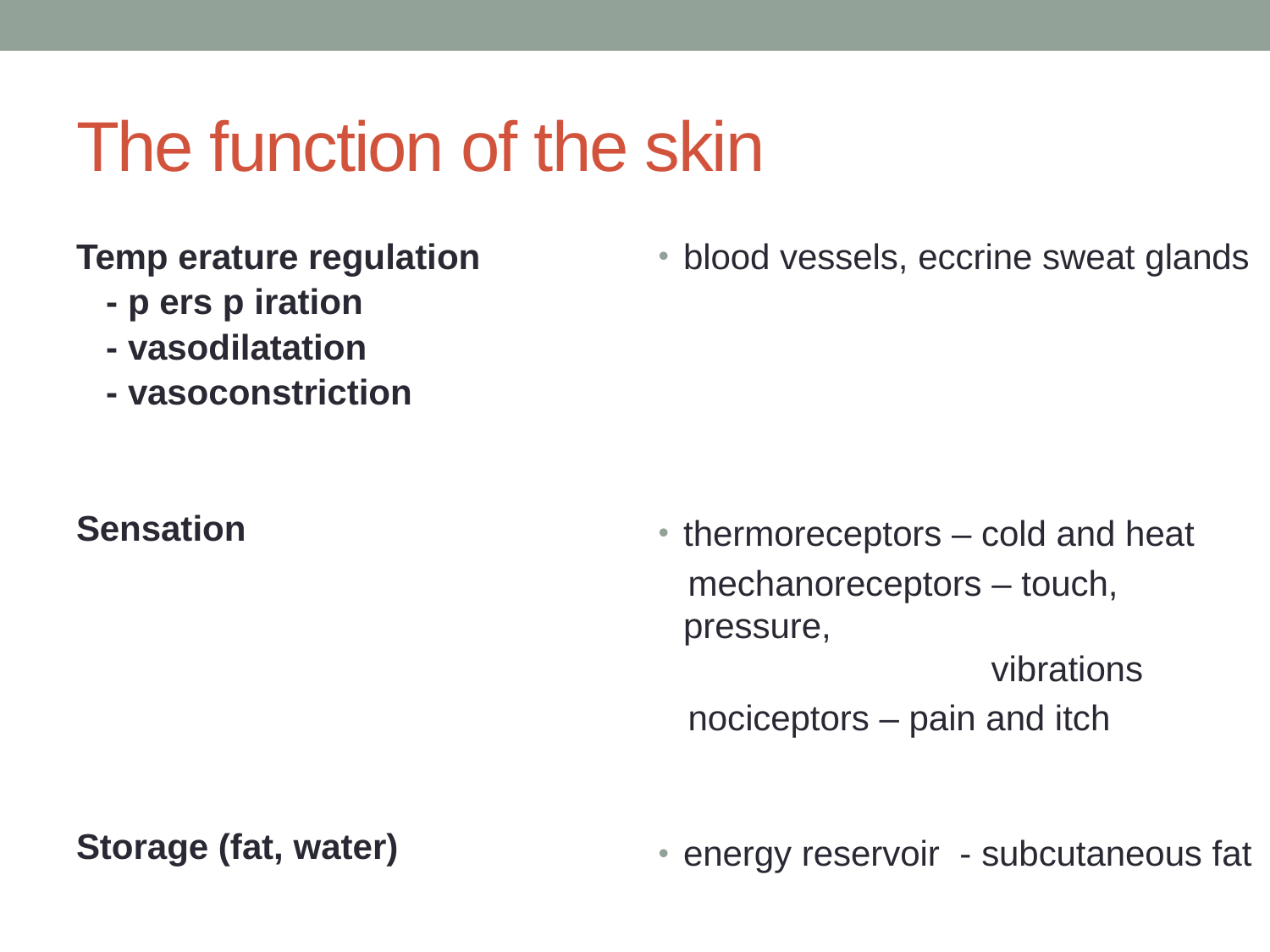

# The function of the skin
Temp erature regulation
   - p ers p iration
   - vasodilatation
   - vasoconstriction

Sensation

Storage (fat, water)
blood vessels, eccrine sweat glands

thermoreceptors – cold and heat
   mechanoreceptors – touch, pressure,
                               vibrations
   nociceptors – pain and itch

energy reservoir  - subcutaneous fat